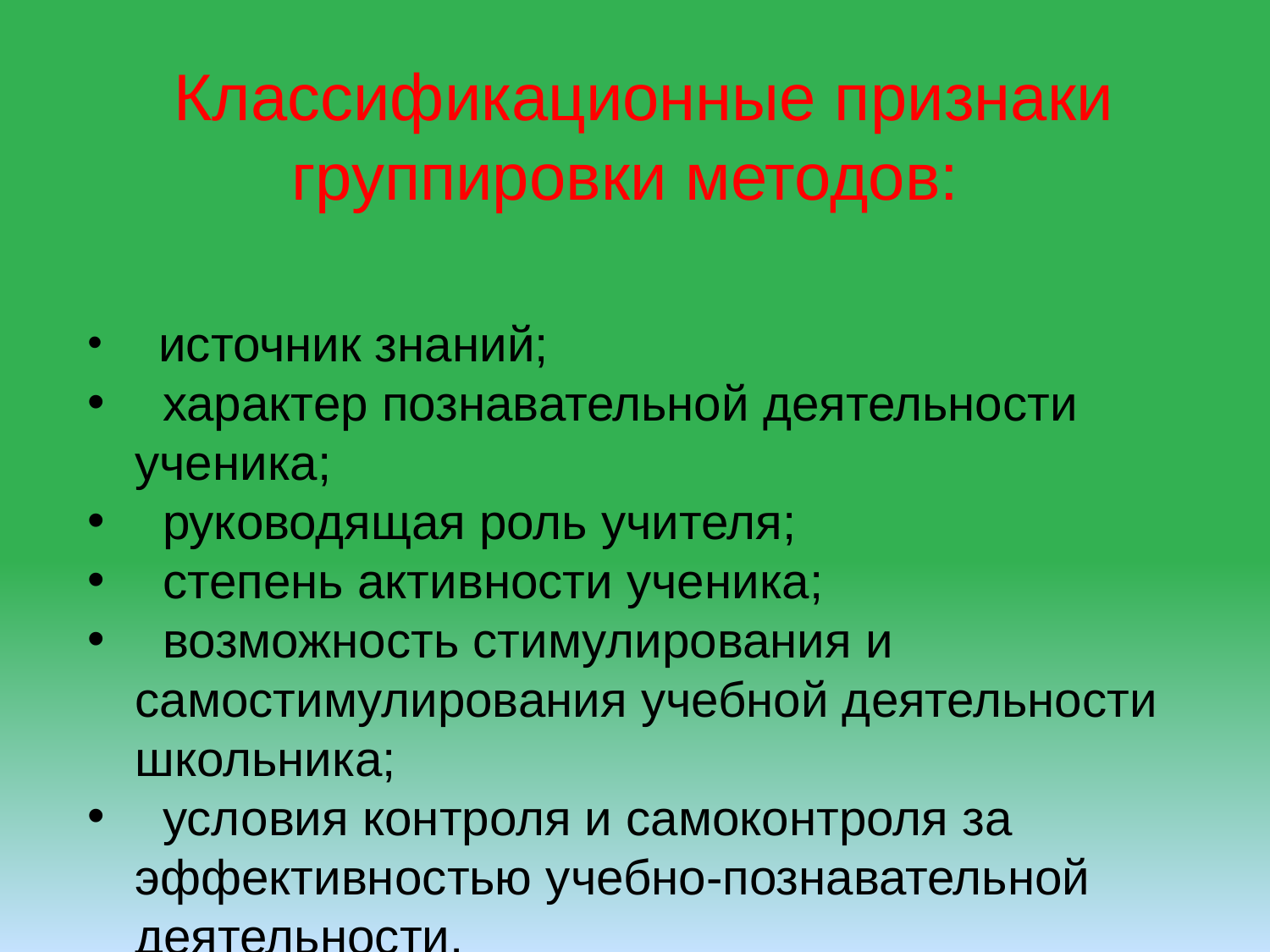

# Классификационные признаки группировки методов:
  источник знаний;
  характер познавательной деятельности ученика;
  руководящая роль учителя;
  степень активности ученика;
  возможность стимулирования и   самостимулирования учебной деятельности школьника;
  условия контроля и самоконтроля за эффективностью учебно-познавательной деятельности.